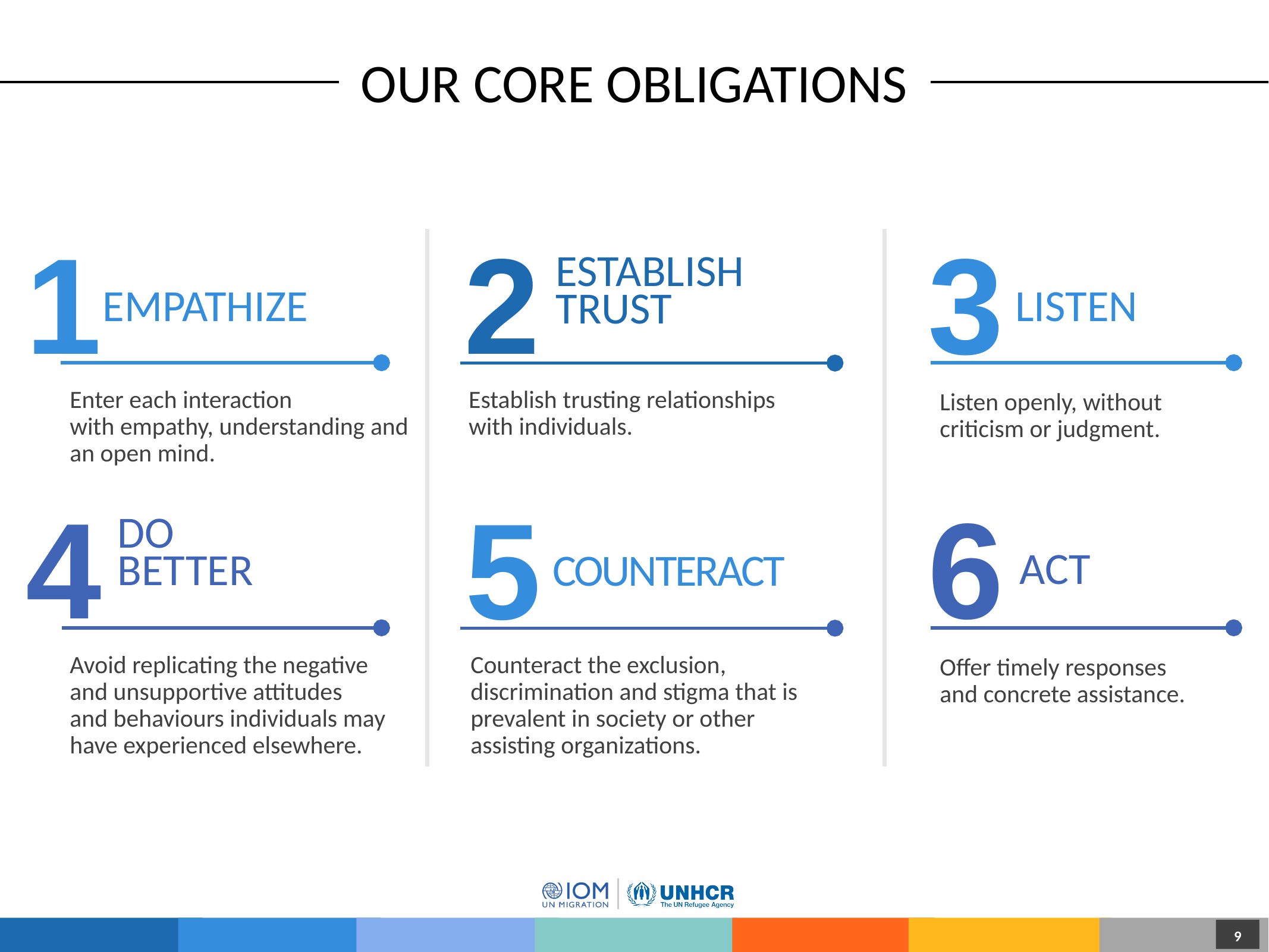

# OUR CORE OBLIGATIONS
1
3
2
ESTABLISH
TRUST
EMPATHIZE
LISTEN
Enter each interaction
with empathy, understanding and an open mind.
Establish trusting relationships
with individuals.
Listen openly, without
criticism or judgment.

4
6
5
DO
BETTER
ACT
COUNTERACT
Avoid replicating the negative
and unsupportive attitudes
and behaviours individuals may have experienced elsewhere.
Counteract the exclusion, discrimination and stigma that is prevalent in society or other assisting organizations.
Offer timely responses
and concrete assistance.

9